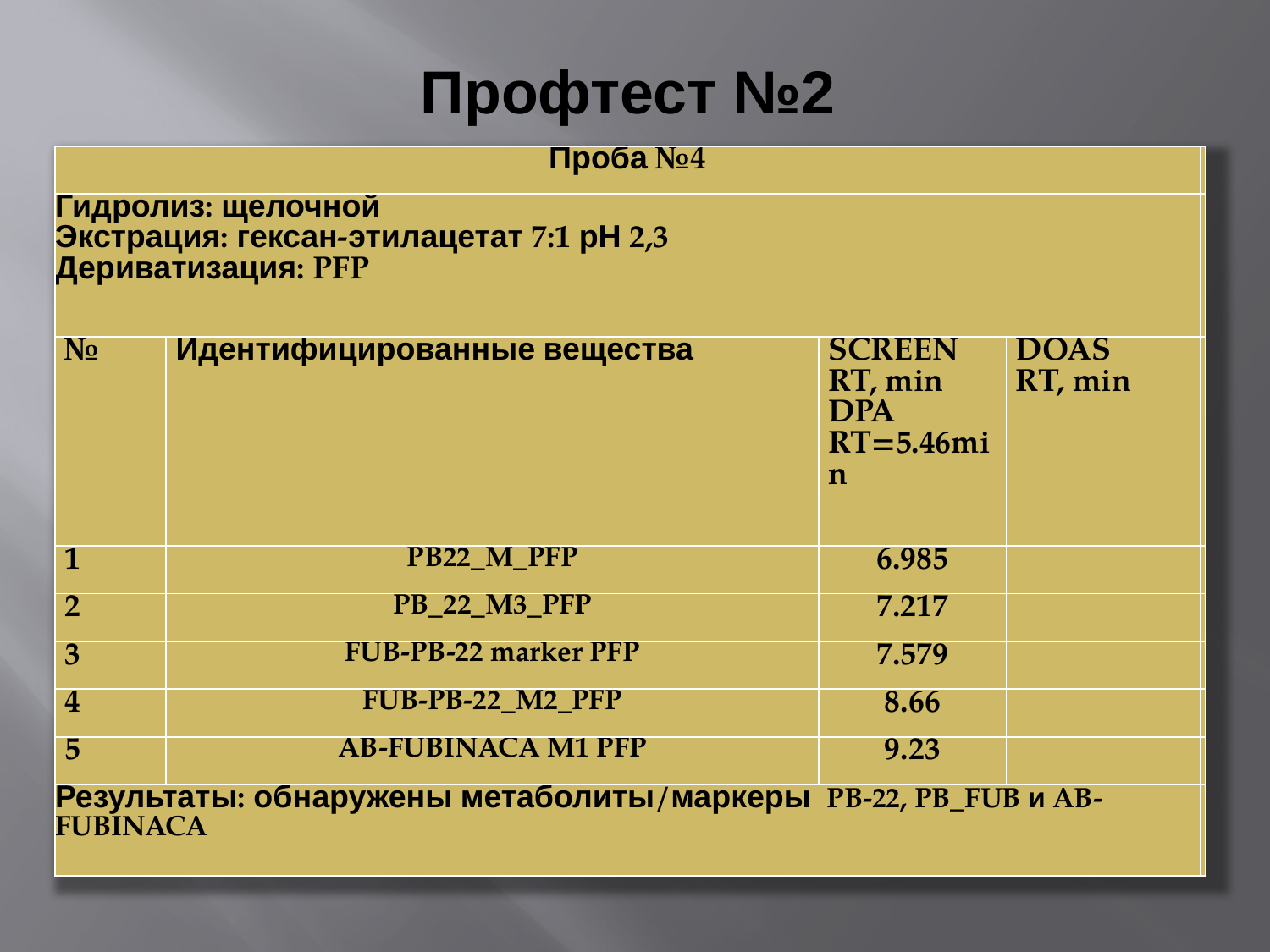

# Профтест №2
| Проба №4 |  |  |  |  |
| --- | --- | --- | --- | --- |
| Гидролиз: щелочной Экстрация: гексан-этилацетат 7:1 рН 2,3 Дериватизация: PFP |  |  |  |  |
| № | Идентифицированные вещества | SCREEN RT, min DPA RT=5.46min | DOAS RT, min |  |
| 1 | PB22\_M\_PFP | 6.985 |  |  |
| 2 | PB\_22\_M3\_PFP | 7.217 |  |  |
| 3 | FUB-PB-22 marker PFP | 7.579 |  |  |
| 4 | FUB-PB-22\_M2\_PFP | 8.66 |  |  |
| 5 | AB-FUBINACA M1 PFP | 9.23 |  |  |
| Результаты: обнаружены метаболиты/маркеры PB-22, PB\_FUB и AB-FUBINACA |  |  |  |  |